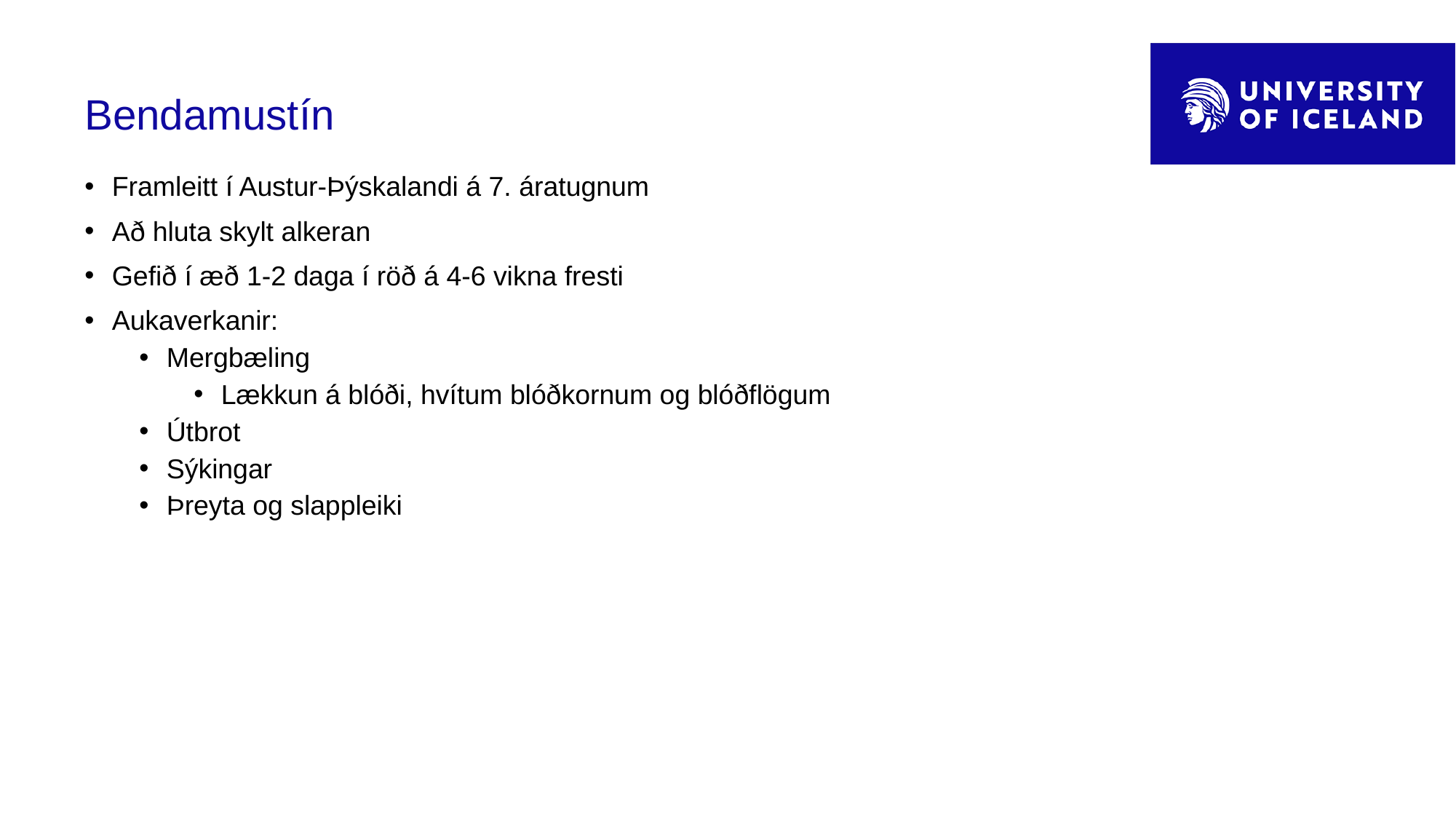

# Bendamustín
Framleitt í Austur-Þýskalandi á 7. áratugnum
Að hluta skylt alkeran
Gefið í æð 1-2 daga í röð á 4-6 vikna fresti
Aukaverkanir:
Mergbæling
Lækkun á blóði, hvítum blóðkornum og blóðflögum
Útbrot
Sýkingar
Þreyta og slappleiki